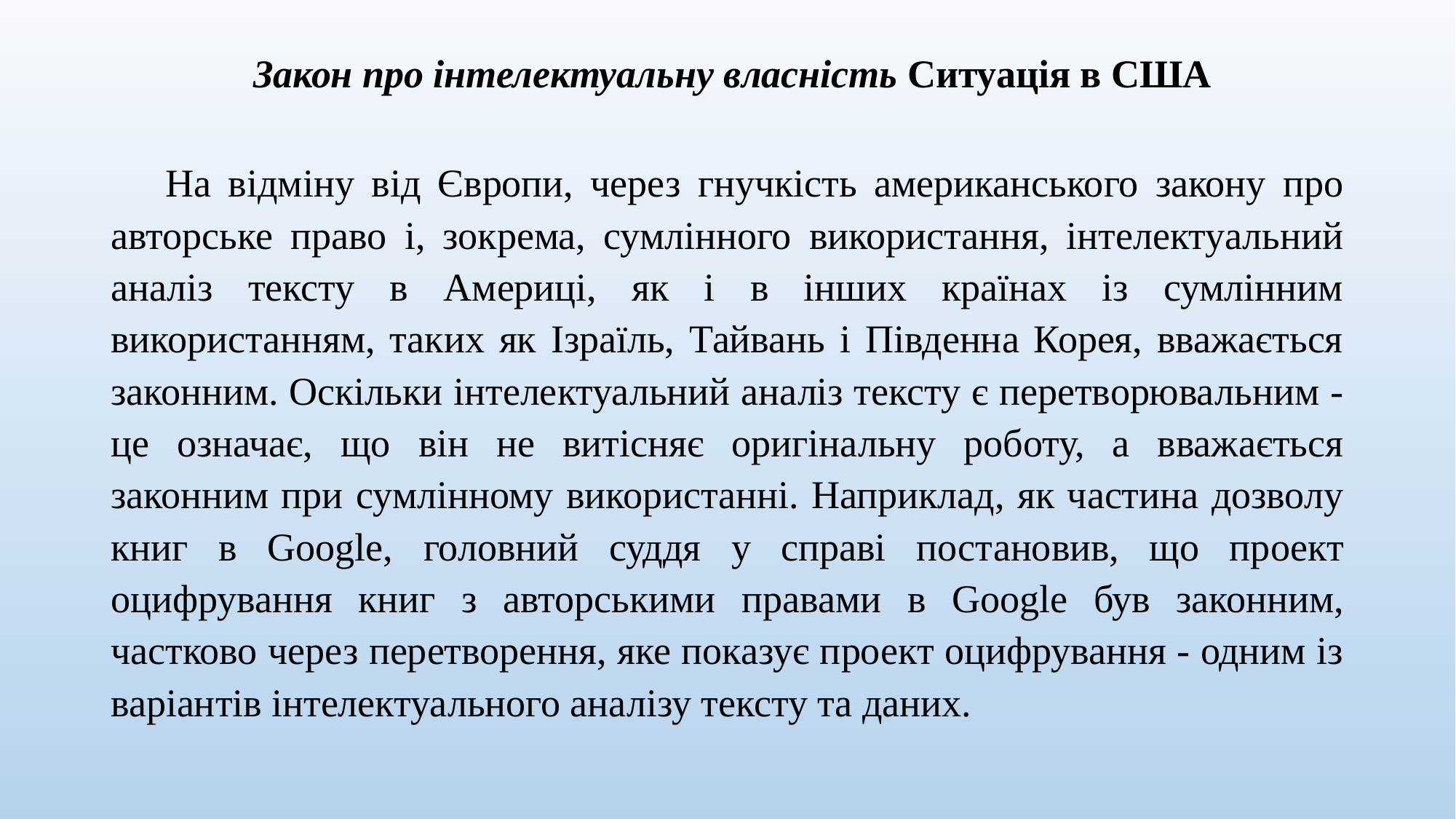

Закон про інтелектуальну власність Ситуація в США

На відміну від Європи, через гнучкість американського закону про авторське право і, зокрема, сумлінного використання, інтелектуальний аналіз тексту в Америці, як і в інших країнах із сумлінним використанням, таких як Ізраїль, Тайвань і Південна Корея, вважається законним. Оскільки інтелектуальний аналіз тексту є перетворювальним - це означає, що він не витісняє оригінальну роботу, а вважається законним при сумлінному використанні. Наприклад, як частина дозволу книг в Google, головний суддя у справі постановив, що проект оцифрування книг з авторськими правами в Google був законним, частково через перетворення, яке показує проект оцифрування - одним із варіантів інтелектуального аналізу тексту та даних.